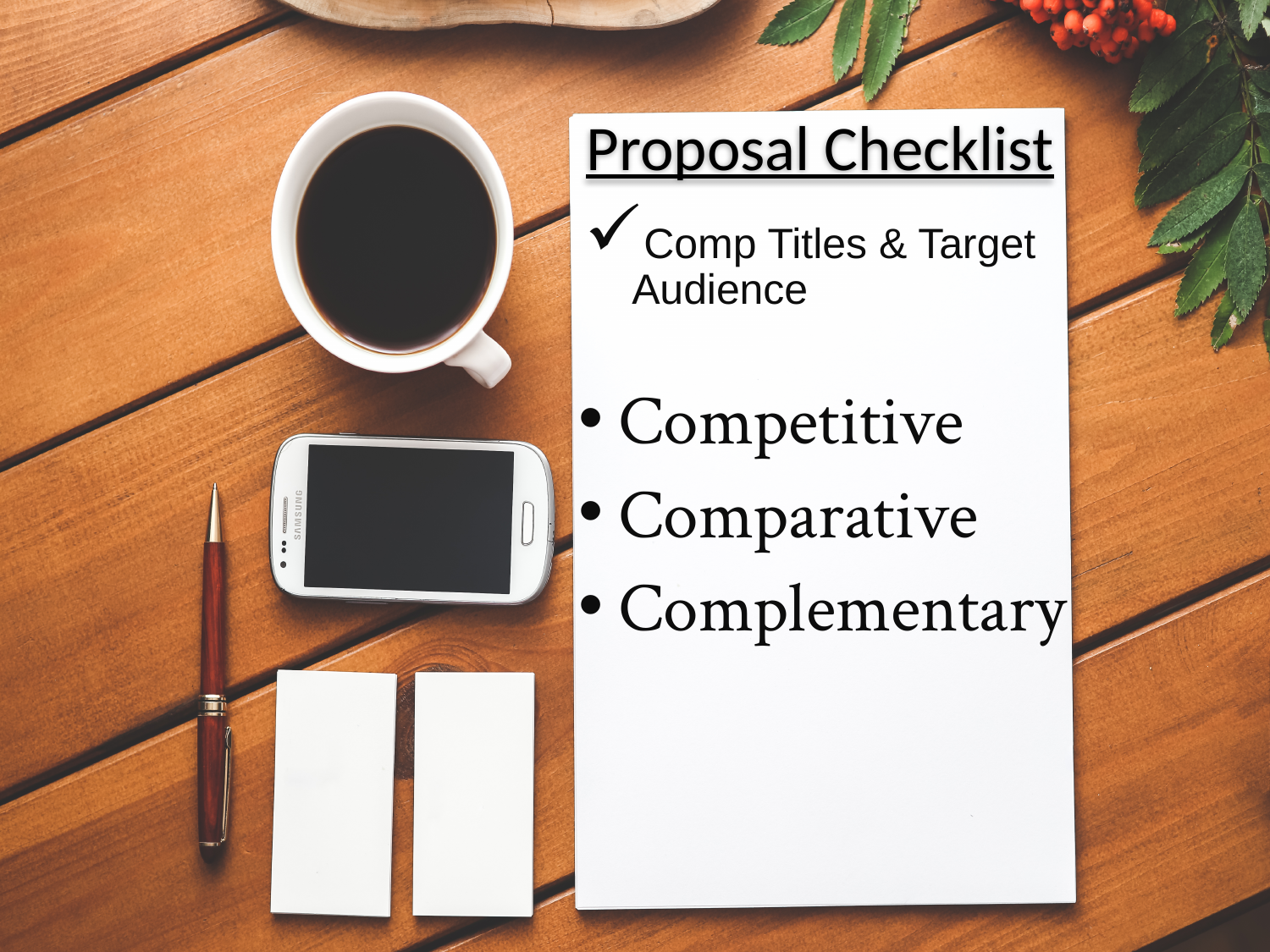

# Proposal Checklist
Comp Titles & Target Audience
Competitive
Comparative
Complementary